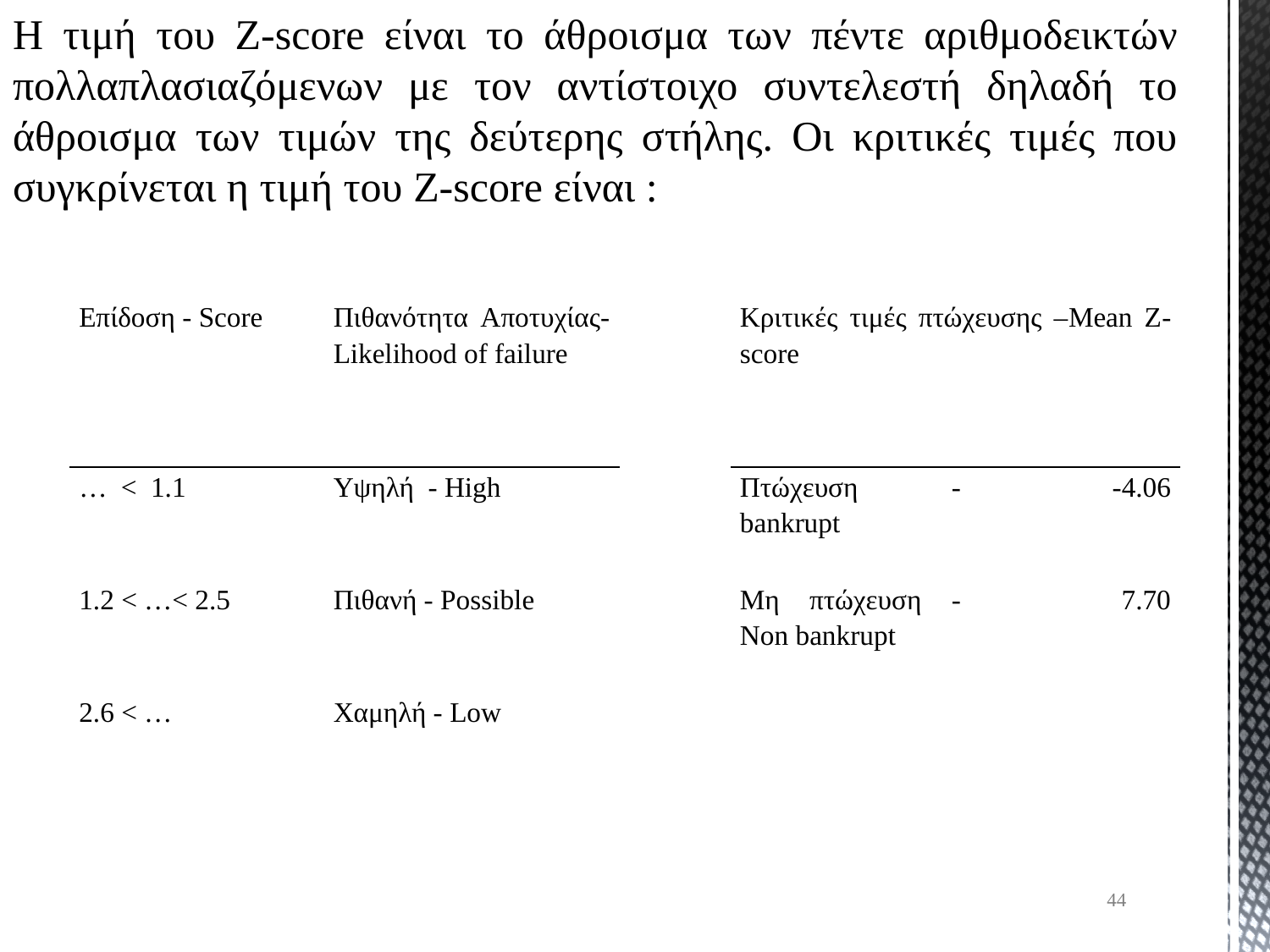

Η τιμή του Z-score είναι το άθροισμα των πέντε αριθμοδεικτών πολλαπλασιαζόμενων με τον αντίστοιχο συντελεστή δηλαδή το άθροισμα των τιμών της δεύτερης στήλης. Οι κριτικές τιμές που συγκρίνεται η τιμή του Z-score είναι :

| Επίδοση - Score | Πιθανότητα Αποτυχίας- Likelihood of failure |  | Κριτικές τιμές πτώχευσης –Mean Z-score |  |
| --- | --- | --- | --- | --- |
| … < 1.1 | Υψηλή - High |  | Πτώχευση - bankrupt | -4.06 |
| 1.2 < …< 2.5 | Πιθανή - Possible |  | Μη πτώχευση -Non bankrupt | 7.70 |
| 2.6 < … | Χαμηλή - Low |  |  |  |
44